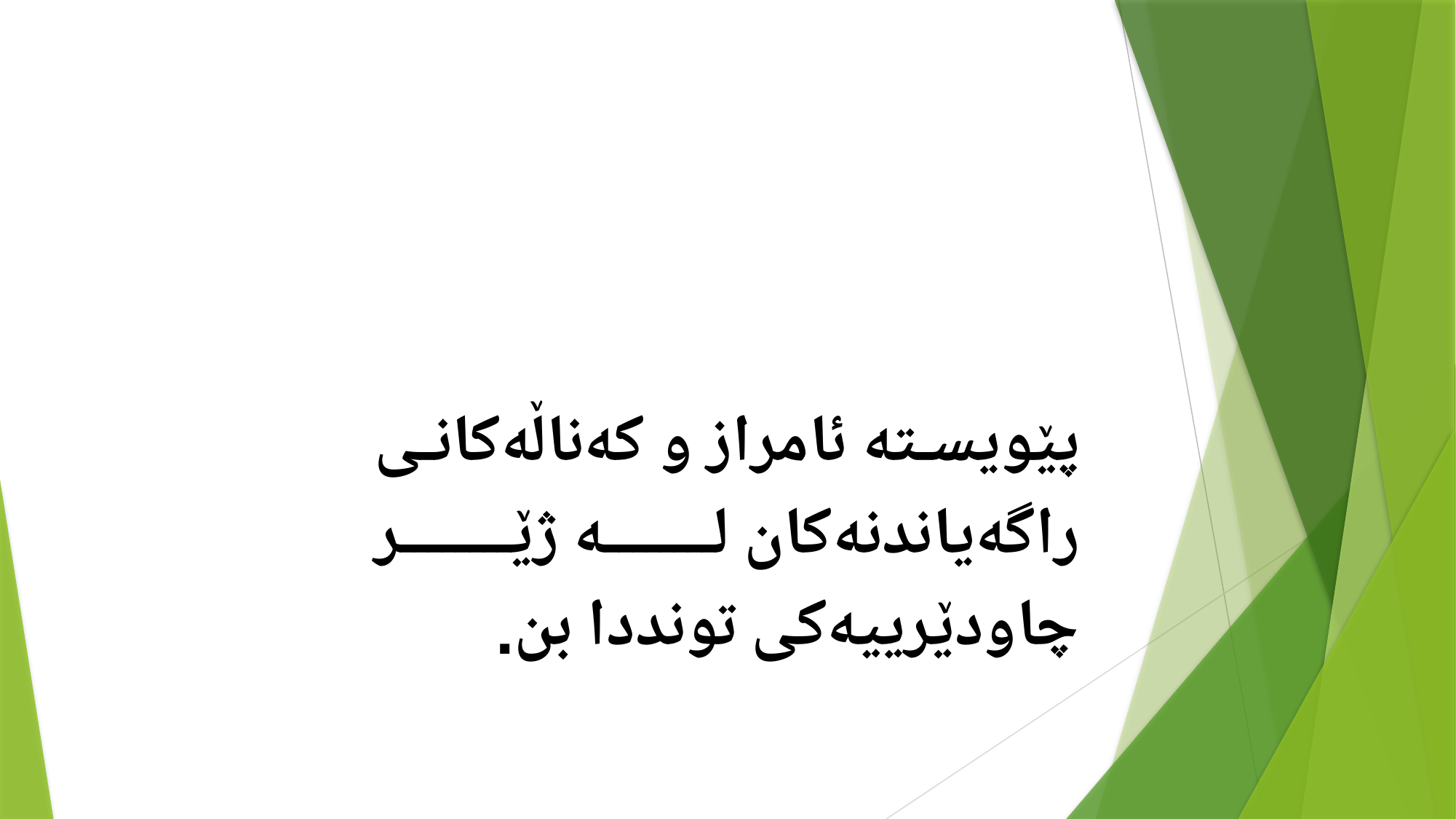

پێویستە ئامراز و كەناڵەكانی راگەیاندنەكان لە ژێر چاودێرییەكی تونددا بن.